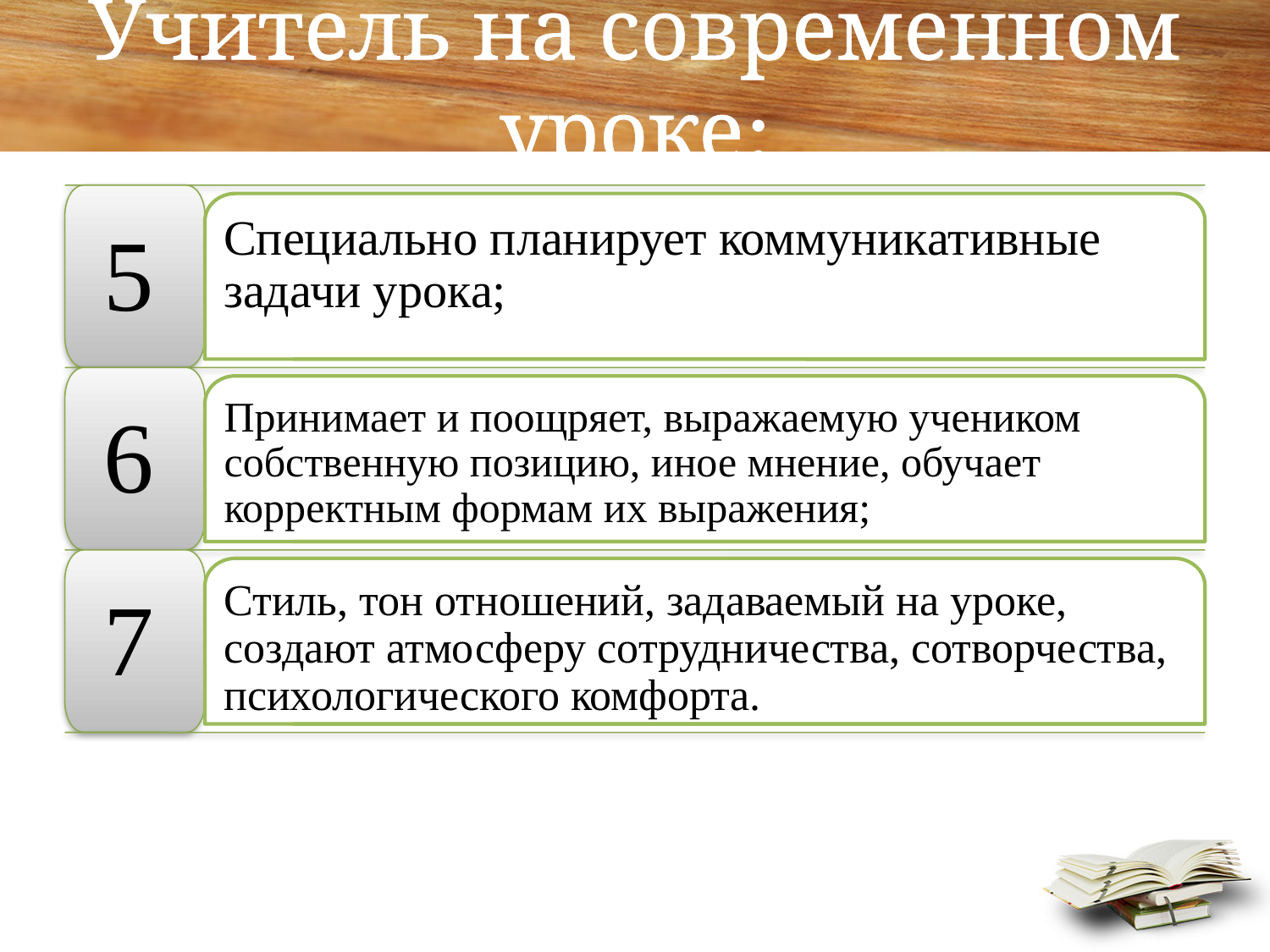

# Учитель на современном уроке:

5
Специально планирует коммуникативные      задачи урока;

6
Принимает и поощряет, выражаемую учеником         собственную позицию, иное мнение, обучает            корректным формам их выражения;

7
Стиль, тон отношений, задаваемый на уроке,         создают атмосферу сотрудничества, сотворчества, психологического комфорта.